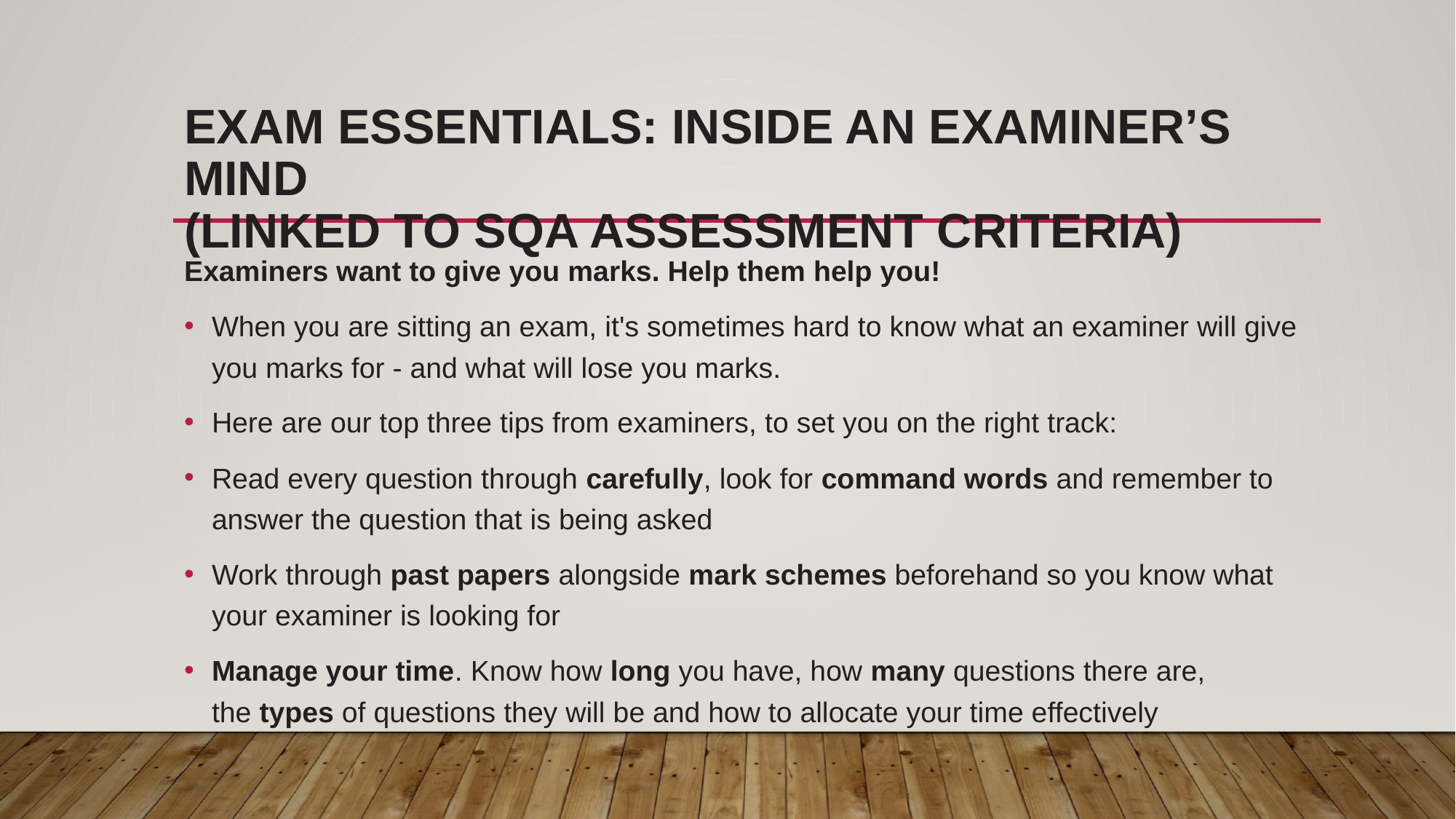

# Exam essentials: Inside an examiner’s mind (linked to SQA assessment criteria)
Examiners want to give you marks. Help them help you!
When you are sitting an exam, it's sometimes hard to know what an examiner will give you marks for - and what will lose you marks.
Here are our top three tips from examiners, to set you on the right track:
Read every question through carefully, look for command words and remember to answer the question that is being asked
Work through past papers alongside mark schemes beforehand so you know what your examiner is looking for
Manage your time. Know how long you have, how many questions there are, the types of questions they will be and how to allocate your time effectively